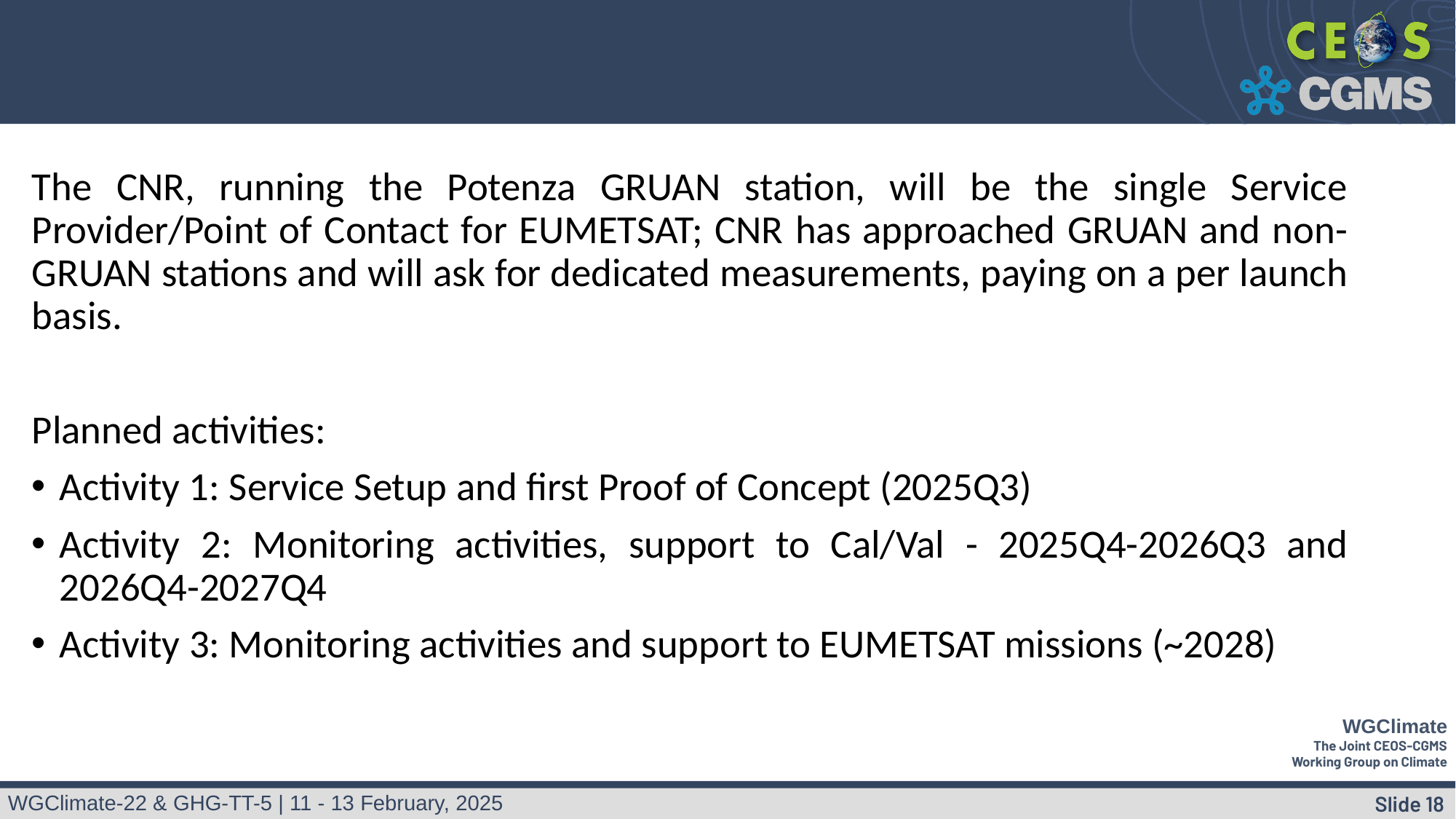

#
The CNR, running the Potenza GRUAN station, will be the single Service Provider/Point of Contact for EUMETSAT; CNR has approached GRUAN and non-GRUAN stations and will ask for dedicated measurements, paying on a per launch basis.

Planned activities:
Activity 1: Service Setup and first Proof of Concept (2025Q3)
Activity 2: Monitoring activities, support to Cal/Val - 2025Q4-2026Q3 and 2026Q4-2027Q4
Activity 3: Monitoring activities and support to EUMETSAT missions (~2028)